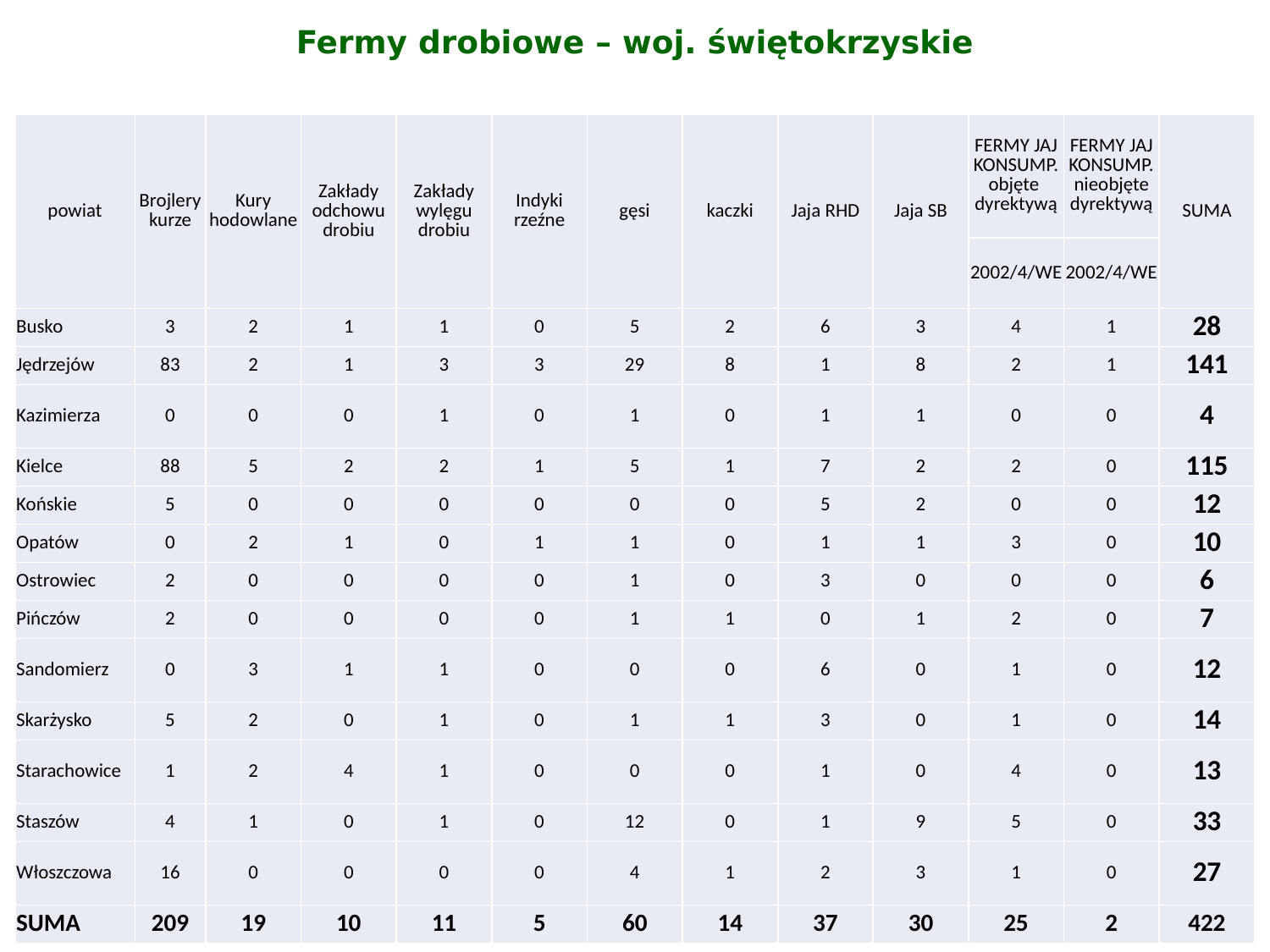

Fermy drobiowe – woj. świętokrzyskie
| powiat | Brojlery kurze | Kury hodowlane | Zakłady odchowu drobiu | Zakłady wylęgu drobiu | Indyki rzeźne | gęsi | kaczki | Jaja RHD | Jaja SB | FERMY JAJ KONSUMP. objęte dyrektywą | FERMY JAJ KONSUMP. nieobjęte dyrektywą | SUMA |
| --- | --- | --- | --- | --- | --- | --- | --- | --- | --- | --- | --- | --- |
|  |  |  |  |  |  |  |  |  |  | 2002/4/WE | 2002/4/WE |  |
| Busko | 3 | 2 | 1 | 1 | 0 | 5 | 2 | 6 | 3 | 4 | 1 | 28 |
| Jędrzejów | 83 | 2 | 1 | 3 | 3 | 29 | 8 | 1 | 8 | 2 | 1 | 141 |
| Kazimierza | 0 | 0 | 0 | 1 | 0 | 1 | 0 | 1 | 1 | 0 | 0 | 4 |
| Kielce | 88 | 5 | 2 | 2 | 1 | 5 | 1 | 7 | 2 | 2 | 0 | 115 |
| Końskie | 5 | 0 | 0 | 0 | 0 | 0 | 0 | 5 | 2 | 0 | 0 | 12 |
| Opatów | 0 | 2 | 1 | 0 | 1 | 1 | 0 | 1 | 1 | 3 | 0 | 10 |
| Ostrowiec | 2 | 0 | 0 | 0 | 0 | 1 | 0 | 3 | 0 | 0 | 0 | 6 |
| Pińczów | 2 | 0 | 0 | 0 | 0 | 1 | 1 | 0 | 1 | 2 | 0 | 7 |
| Sandomierz | 0 | 3 | 1 | 1 | 0 | 0 | 0 | 6 | 0 | 1 | 0 | 12 |
| Skarżysko | 5 | 2 | 0 | 1 | 0 | 1 | 1 | 3 | 0 | 1 | 0 | 14 |
| Starachowice | 1 | 2 | 4 | 1 | 0 | 0 | 0 | 1 | 0 | 4 | 0 | 13 |
| Staszów | 4 | 1 | 0 | 1 | 0 | 12 | 0 | 1 | 9 | 5 | 0 | 33 |
| Włoszczowa | 16 | 0 | 0 | 0 | 0 | 4 | 1 | 2 | 3 | 1 | 0 | 27 |
| SUMA | 209 | 19 | 10 | 11 | 5 | 60 | 14 | 37 | 30 | 25 | 2 | 422 |